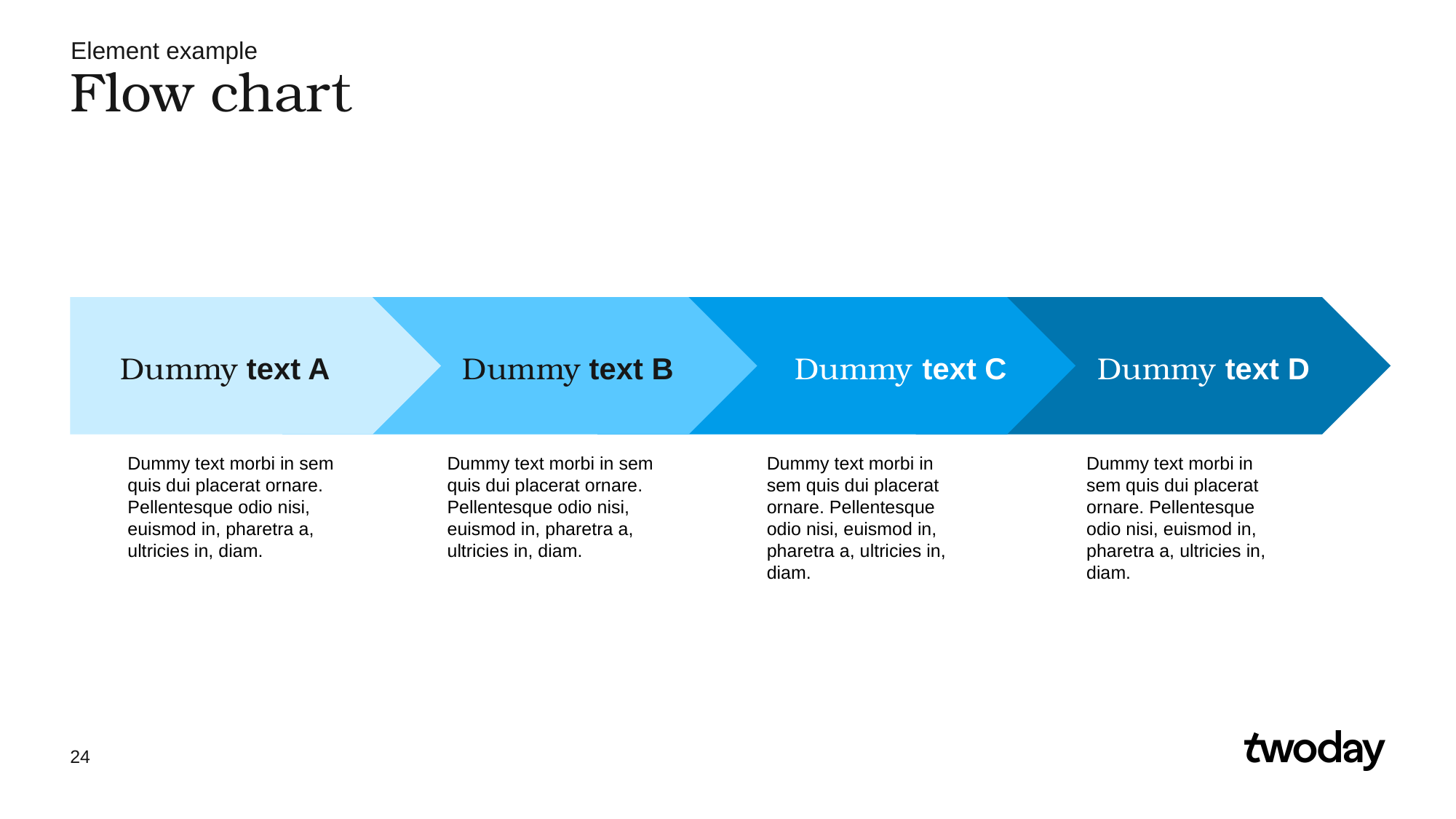

Element example
# Flow chart

Dummy text A
Dummy text B
Dummy text C
Dummy text D
Dummy text morbi in sem quis dui placerat ornare. Pellentesque odio nisi, euismod in, pharetra a, ultricies in, diam.
Dummy text morbi in sem quis dui placerat ornare. Pellentesque odio nisi, euismod in, pharetra a, ultricies in, diam.
Dummy text morbi in sem quis dui placerat ornare. Pellentesque odio nisi, euismod in, pharetra a, ultricies in, diam.
Dummy text morbi in sem quis dui placerat ornare. Pellentesque odio nisi, euismod in, pharetra a, ultricies in, diam.